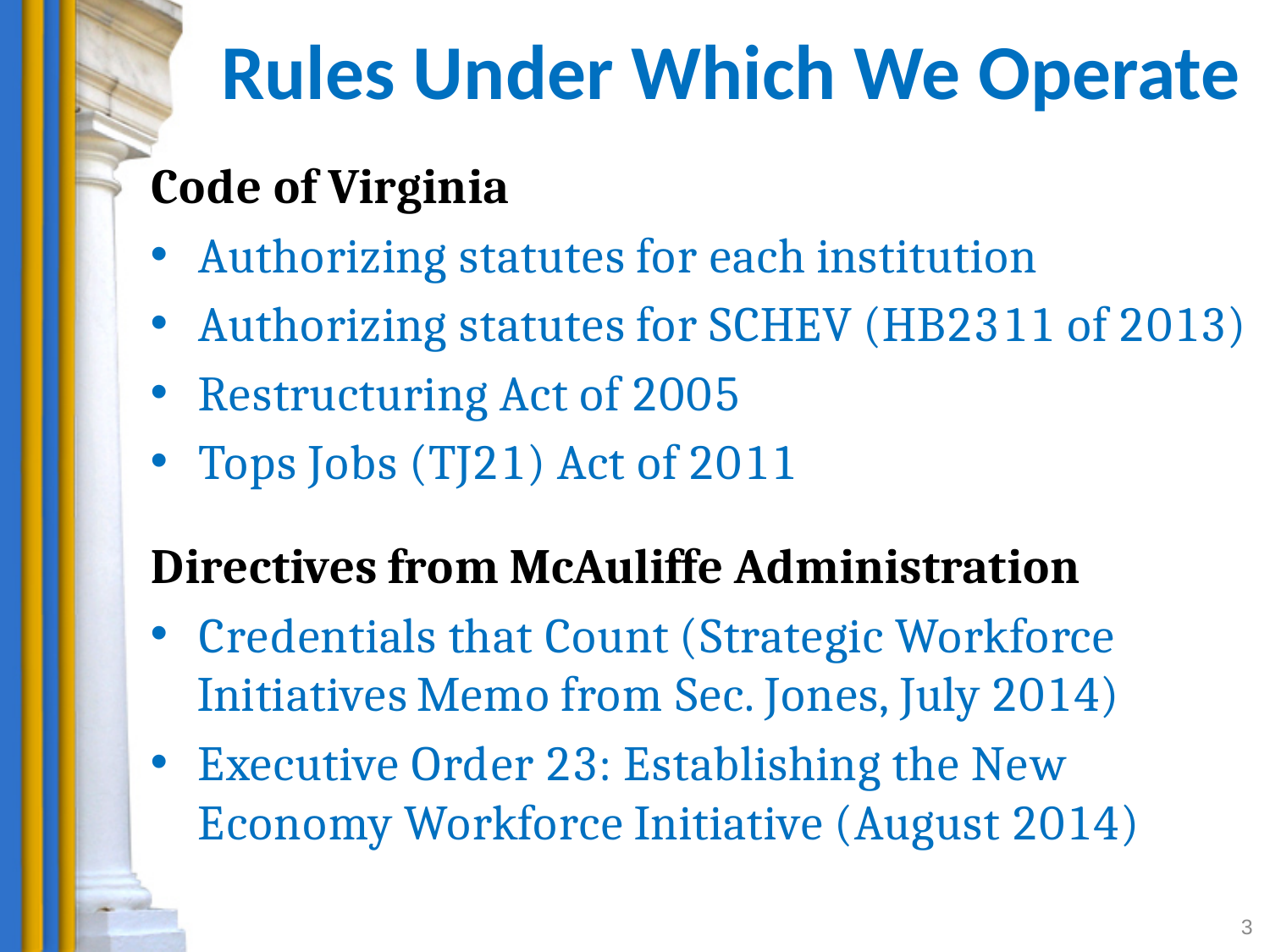

# Rules Under Which We Operate
Code of Virginia
Authorizing statutes for each institution
Authorizing statutes for SCHEV (HB2311 of 2013)
Restructuring Act of 2005
Tops Jobs (TJ21) Act of 2011

Directives from McAuliffe Administration
Credentials that Count (Strategic Workforce Initiatives Memo from Sec. Jones, July 2014)
Executive Order 23: Establishing the New Economy Workforce Initiative (August 2014)

3